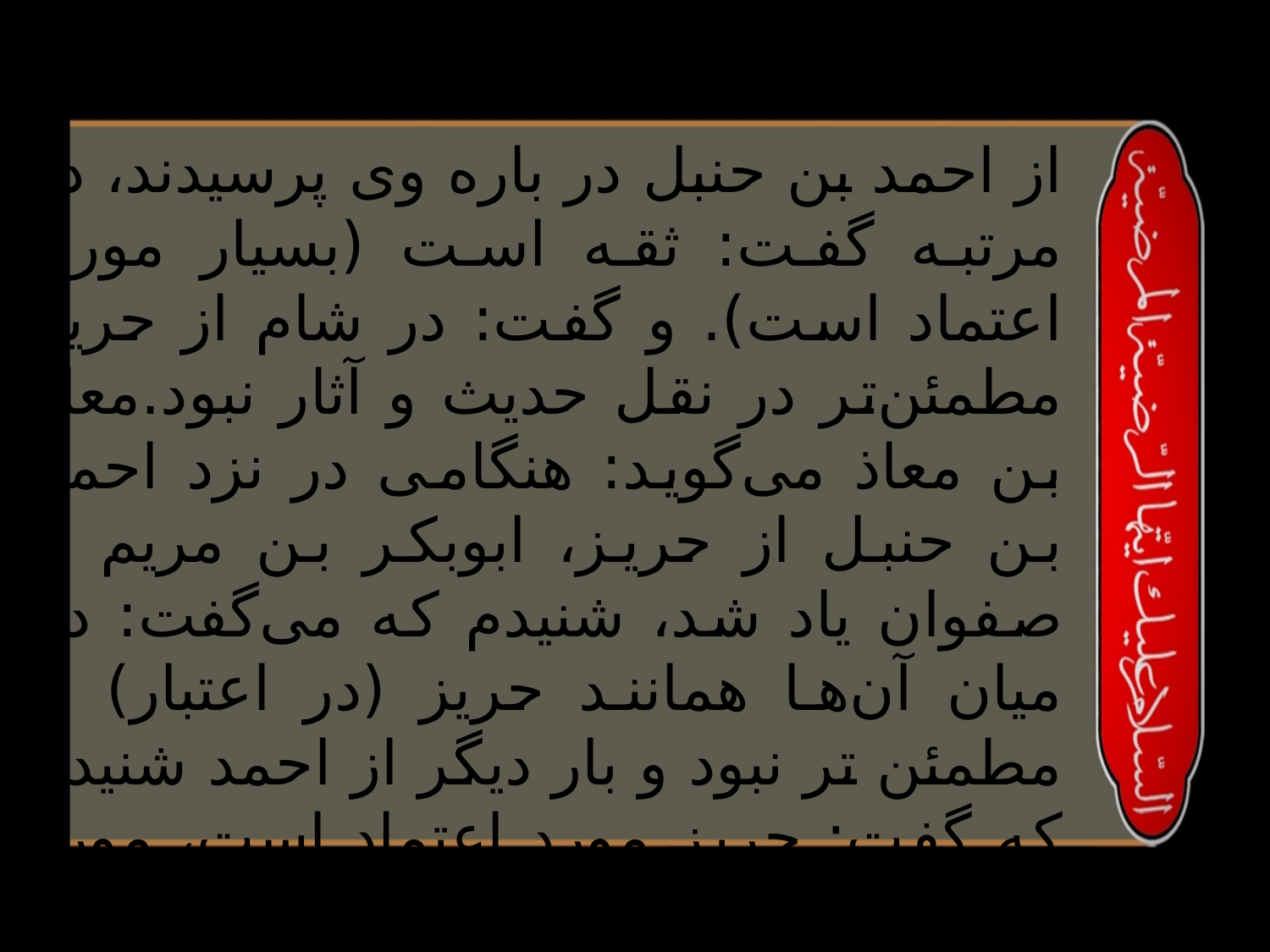

از احمد بن حنبل در باره وى پرسيدند، دو مرتبه گفت: ثقه است (بسيار مورد اعتماد است). و گفت: در شام از حريز مطمئن‌تر در نقل حديث و آثار نبود.معاذ بن معاذ مى‌گويد: هنگامى در نزد احمد بن حنبل از حريز، ابوبكر بن مريم و صفوان ياد شد، شنيدم كه مى‌گفت: در ميان آن‌ها همانند حريز (در اعتبار) و مطمئن تر نبود و بار ديگر از احمد شنيدم كه گفت: حريز مورد اعتماد است، مورد اعتماد است.